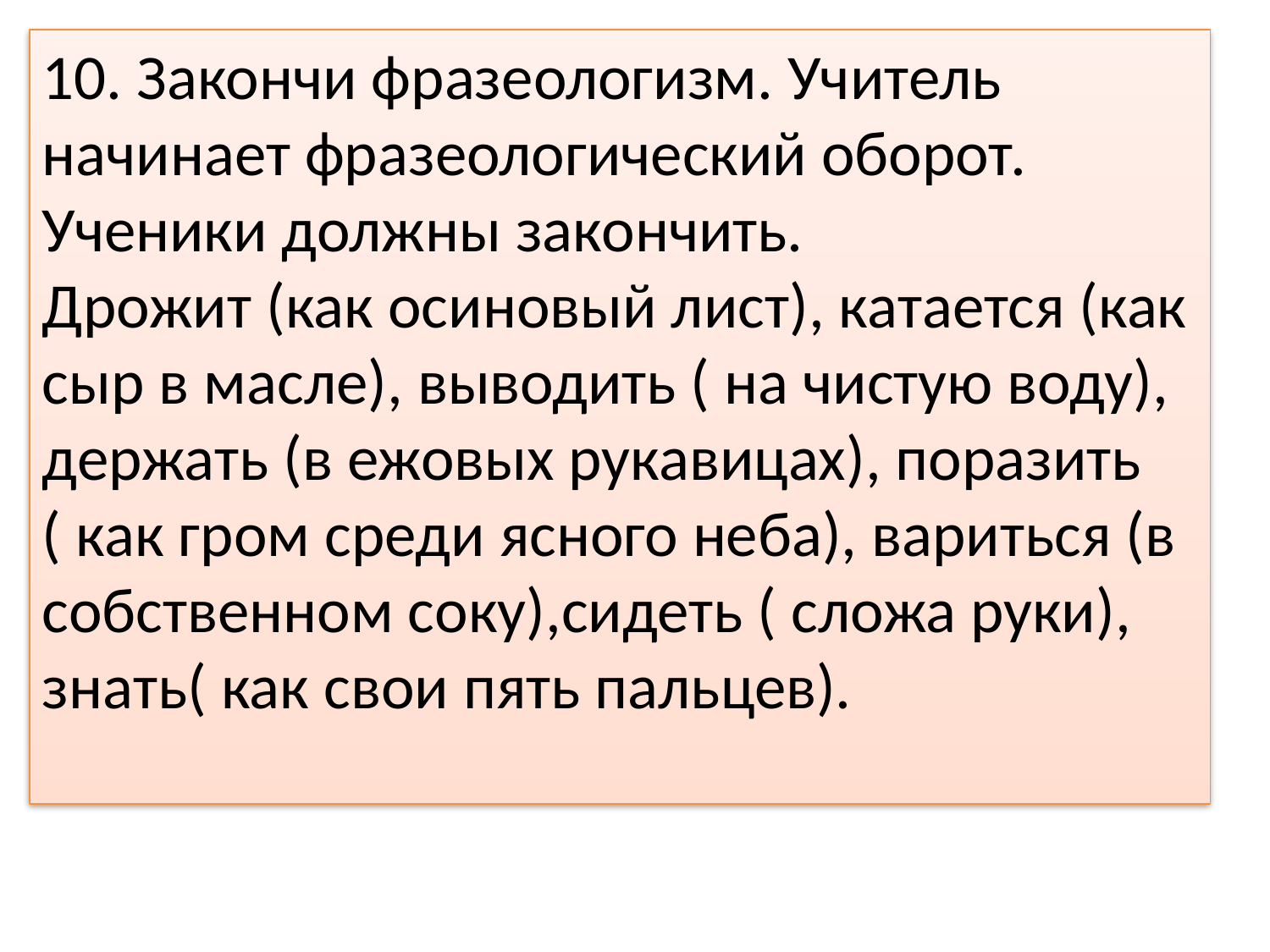

10. Закончи фразеологизм. Учитель начинает фразеологический оборот. Ученики должны закончить. 
Дрожит (как осиновый лист), катается (как сыр в масле), выводить ( на чистую воду), держать (в ежовых рукавицах), поразить ( как гром среди ясного неба), вариться (в собственном соку),сидеть ( сложа руки), знать( как свои пять пальцев).